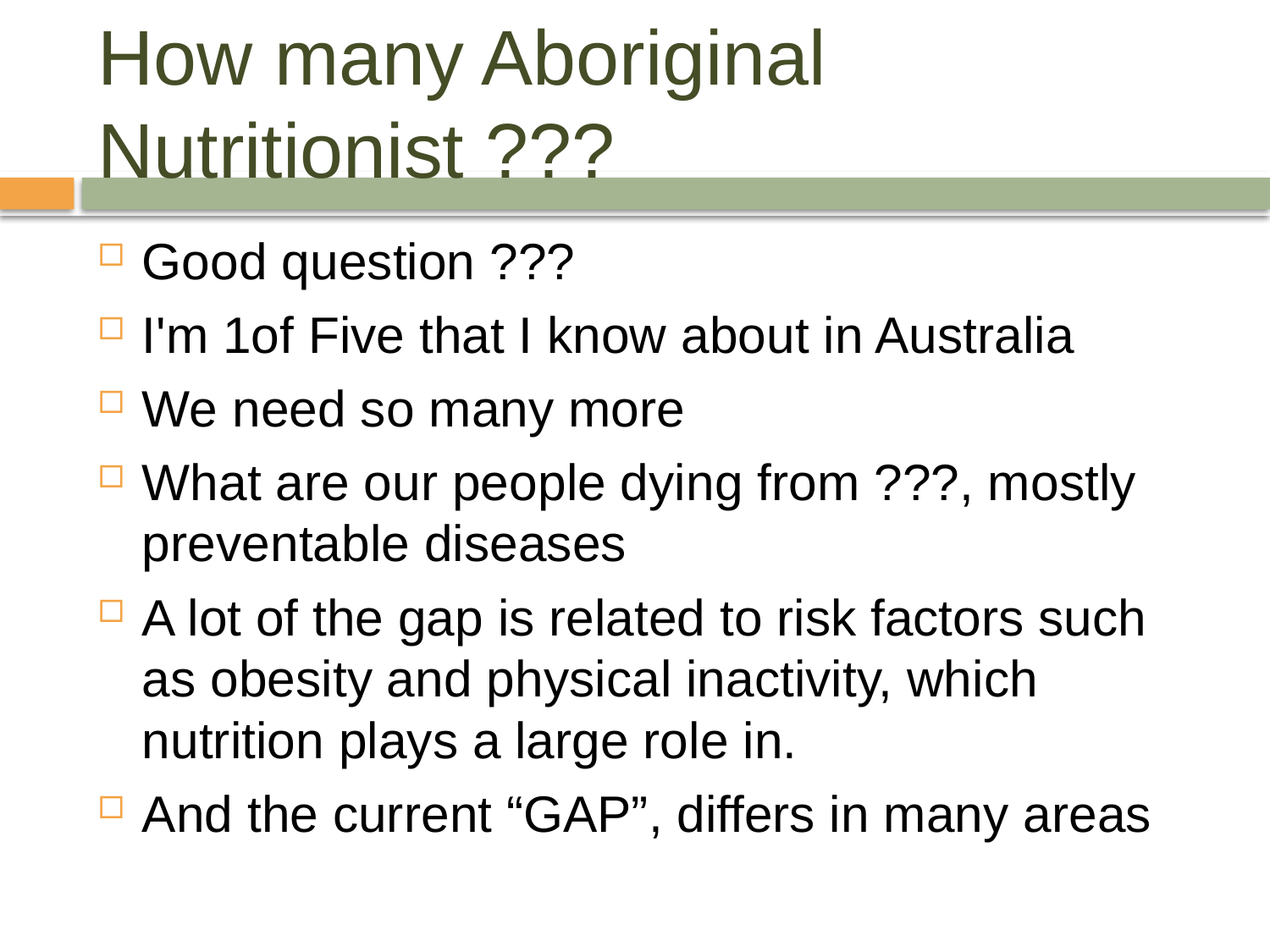

# How many Aboriginal Nutritionist ???
Good question ???
I'm 1of Five that I know about in Australia
We need so many more
What are our people dying from ???, mostly preventable diseases
A lot of the gap is related to risk factors such as obesity and physical inactivity, which nutrition plays a large role in.
And the current “GAP”, differs in many areas